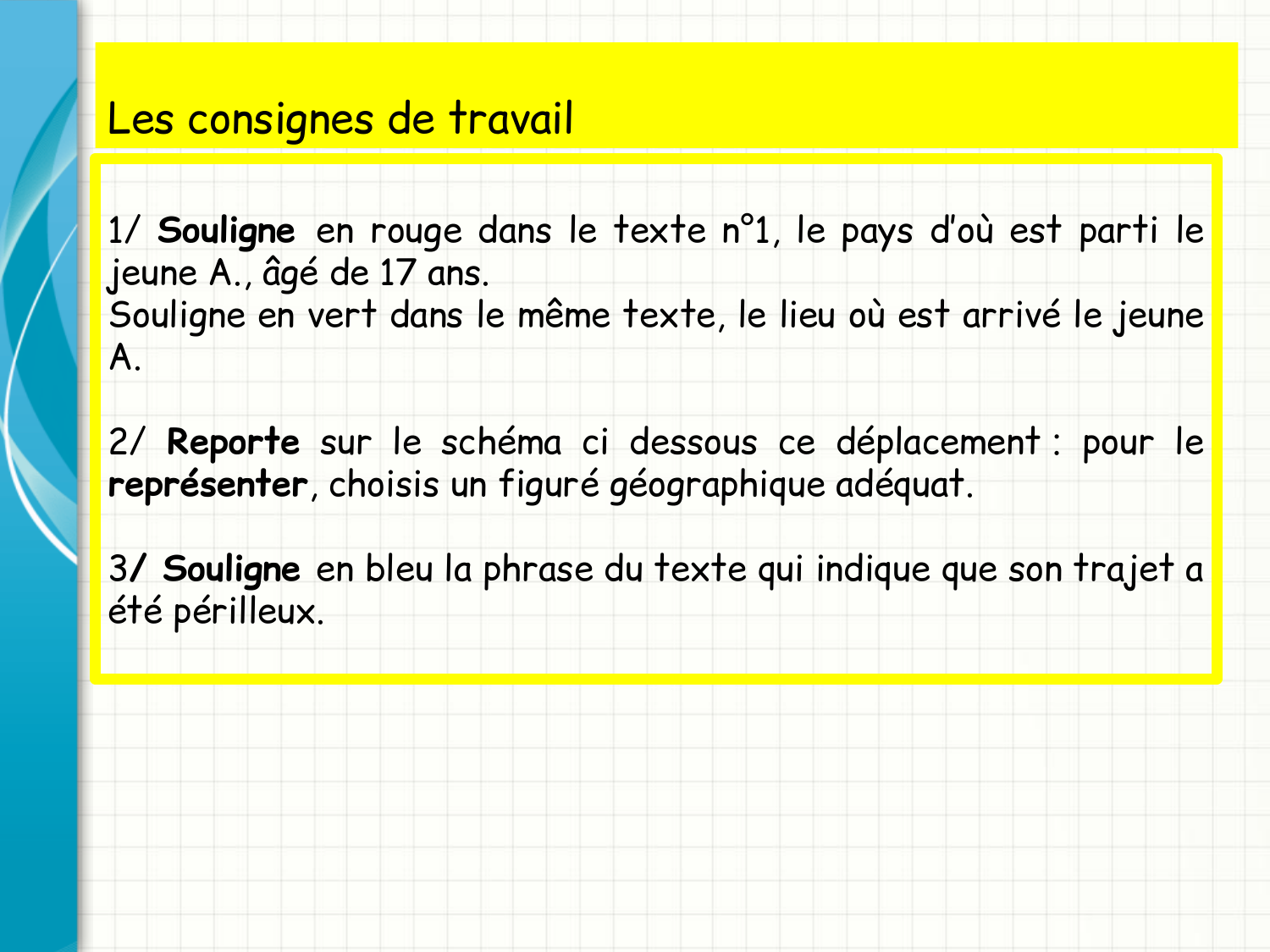

Les consignes de travail

1/ Souligne en rouge dans le texte n°1, le pays d’où est parti le jeune A., âgé de 17 ans.
Souligne en vert dans le même texte, le lieu où est arrivé le jeune A.

2/ Reporte sur le schéma ci dessous ce déplacement : pour le représenter, choisis un figuré géographique adéquat.

3/ Souligne en bleu la phrase du texte qui indique que son trajet a été périlleux.